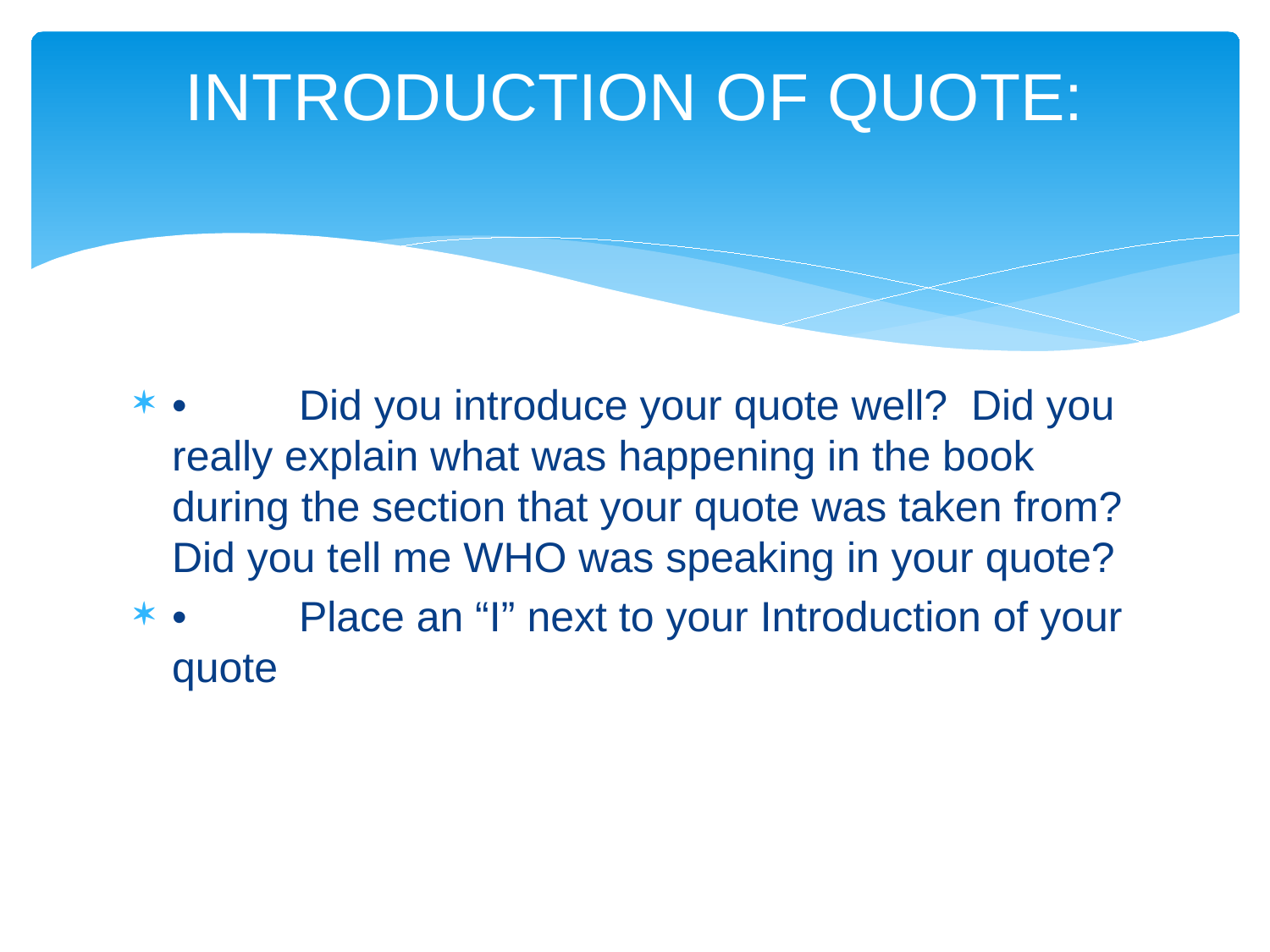

# INTRODUCTION OF QUOTE:
•	Did you introduce your quote well?  Did you really explain what was happening in the book during the section that your quote was taken from?  Did you tell me WHO was speaking in your quote?
•	Place an “I” next to your Introduction of your quote